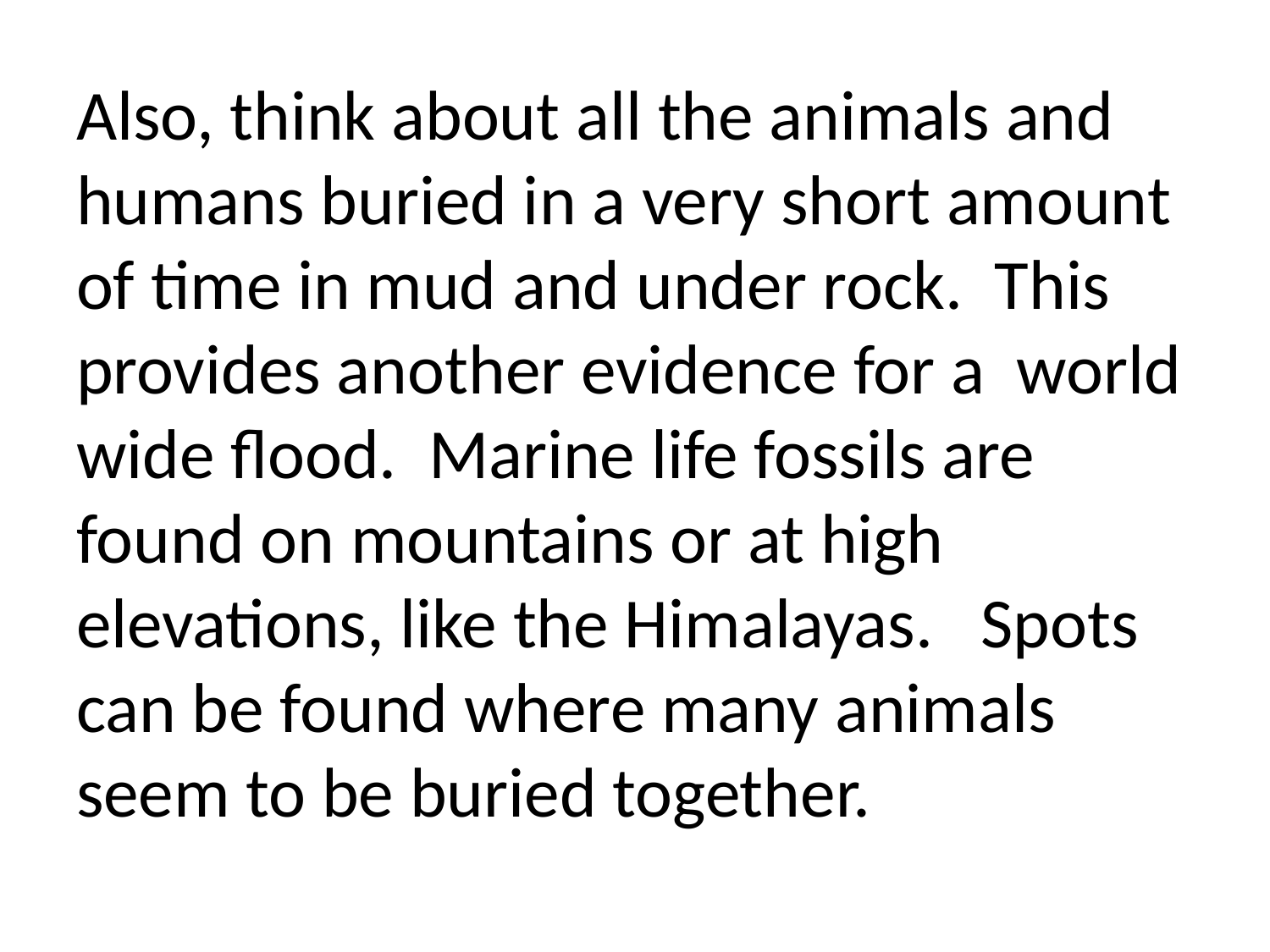

Also, think about all the animals and humans buried in a very short amount of time in mud and under rock.  This provides another evidence for a  world wide flood.  Marine life fossils are found on mountains or at high elevations, like the Himalayas.   Spots can be found where many animals seem to be buried together.